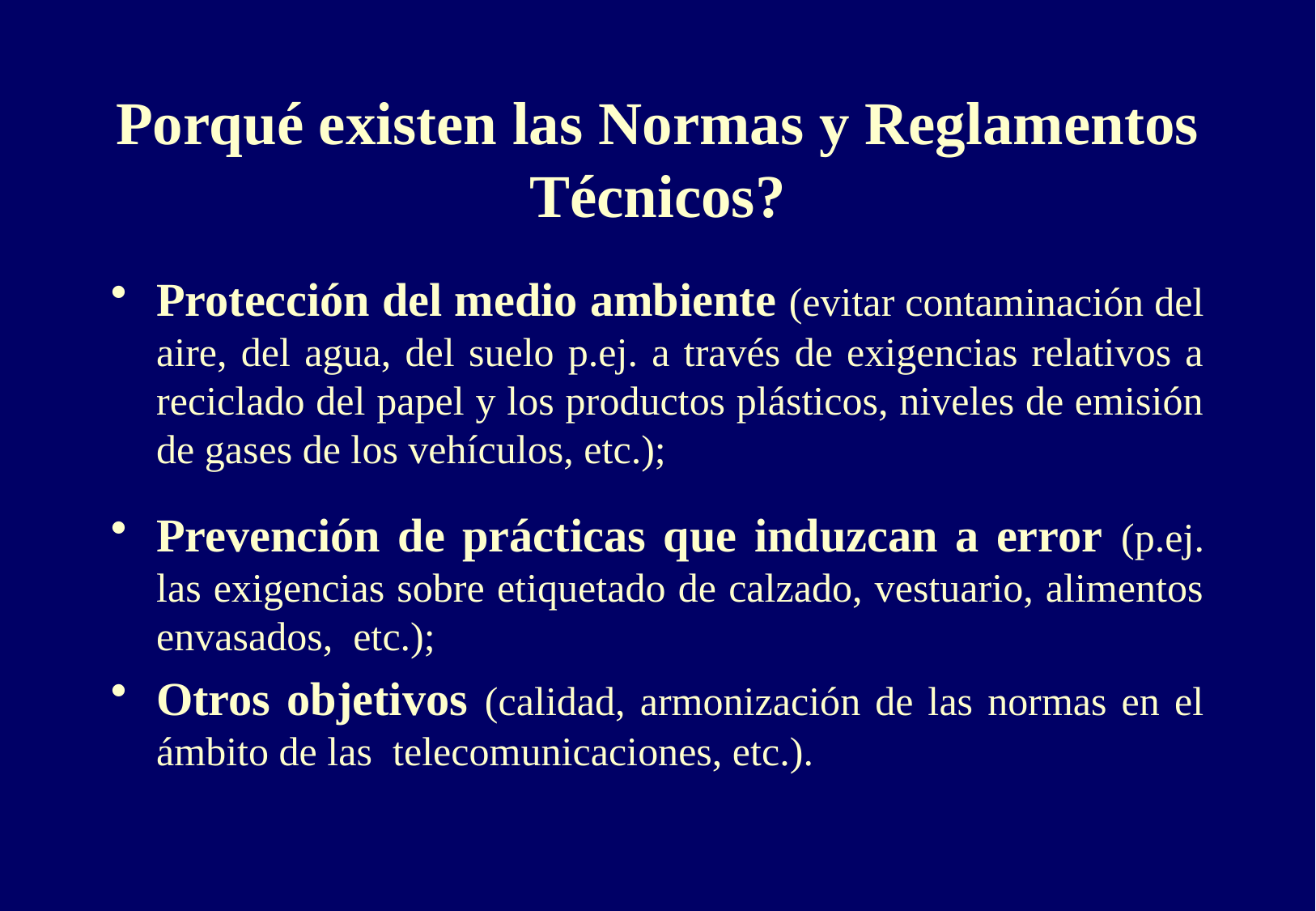

# Porqué existen las Normas y Reglamentos Técnicos?
Protección del medio ambiente (evitar contaminación del aire, del agua, del suelo p.ej. a través de exigencias relativos a reciclado del papel y los productos plásticos, niveles de emisión de gases de los vehículos, etc.);

Prevención de prácticas que induzcan a error (p.ej. las exigencias sobre etiquetado de calzado, vestuario, alimentos envasados,  etc.);
Otros objetivos (calidad, armonización de las normas en el ámbito de las  telecomunicaciones, etc.).